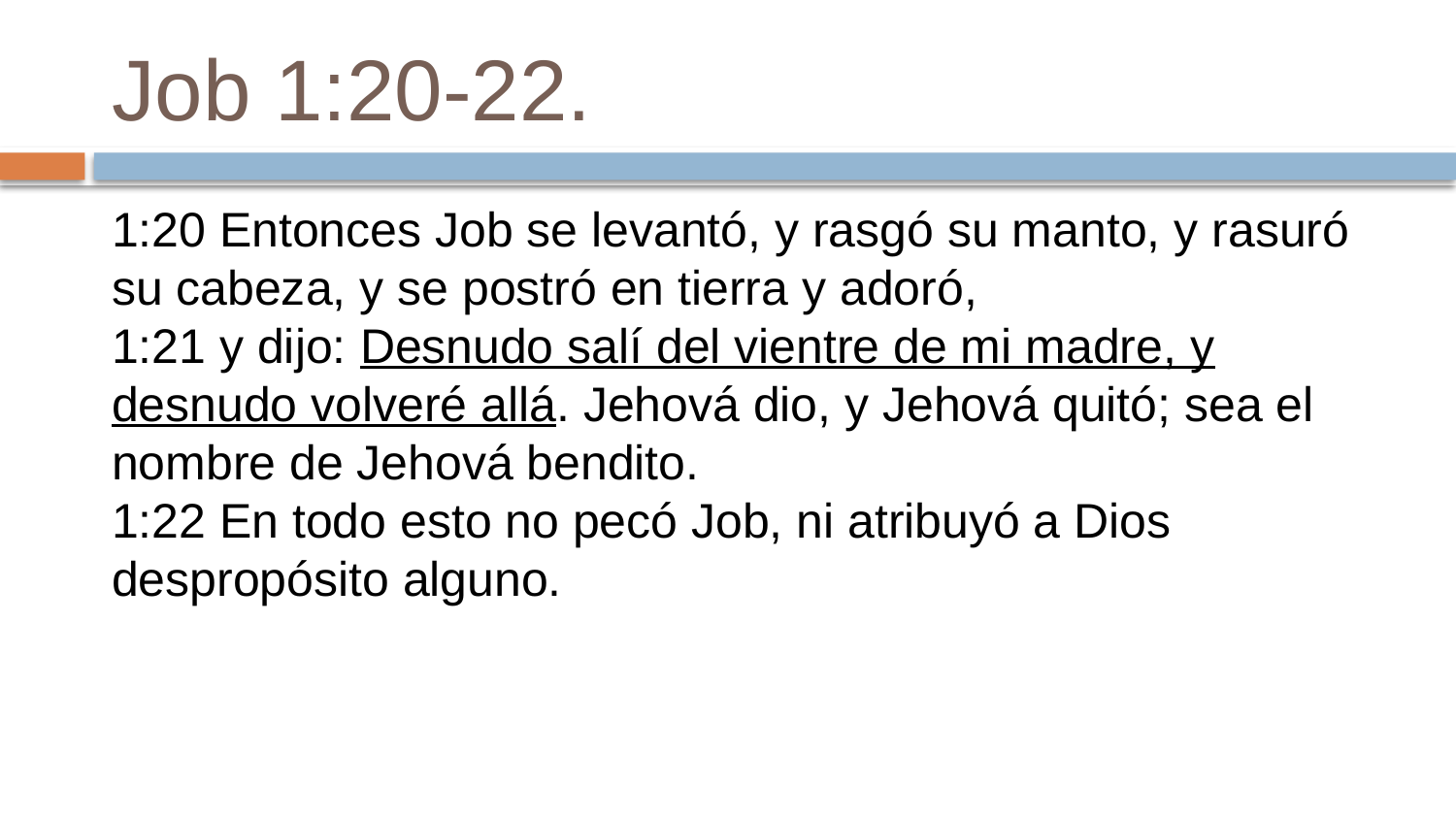

# Job 1:20-22.
1:20 Entonces Job se levantó, y rasgó su manto, y rasuró su cabeza, y se postró en tierra y adoró, 
1:21 y dijo: Desnudo salí del vientre de mi madre, y desnudo volveré allá. Jehová dio, y Jehová quitó; sea el nombre de Jehová bendito. 
1:22 En todo esto no pecó Job, ni atribuyó a Dios despropósito alguno.